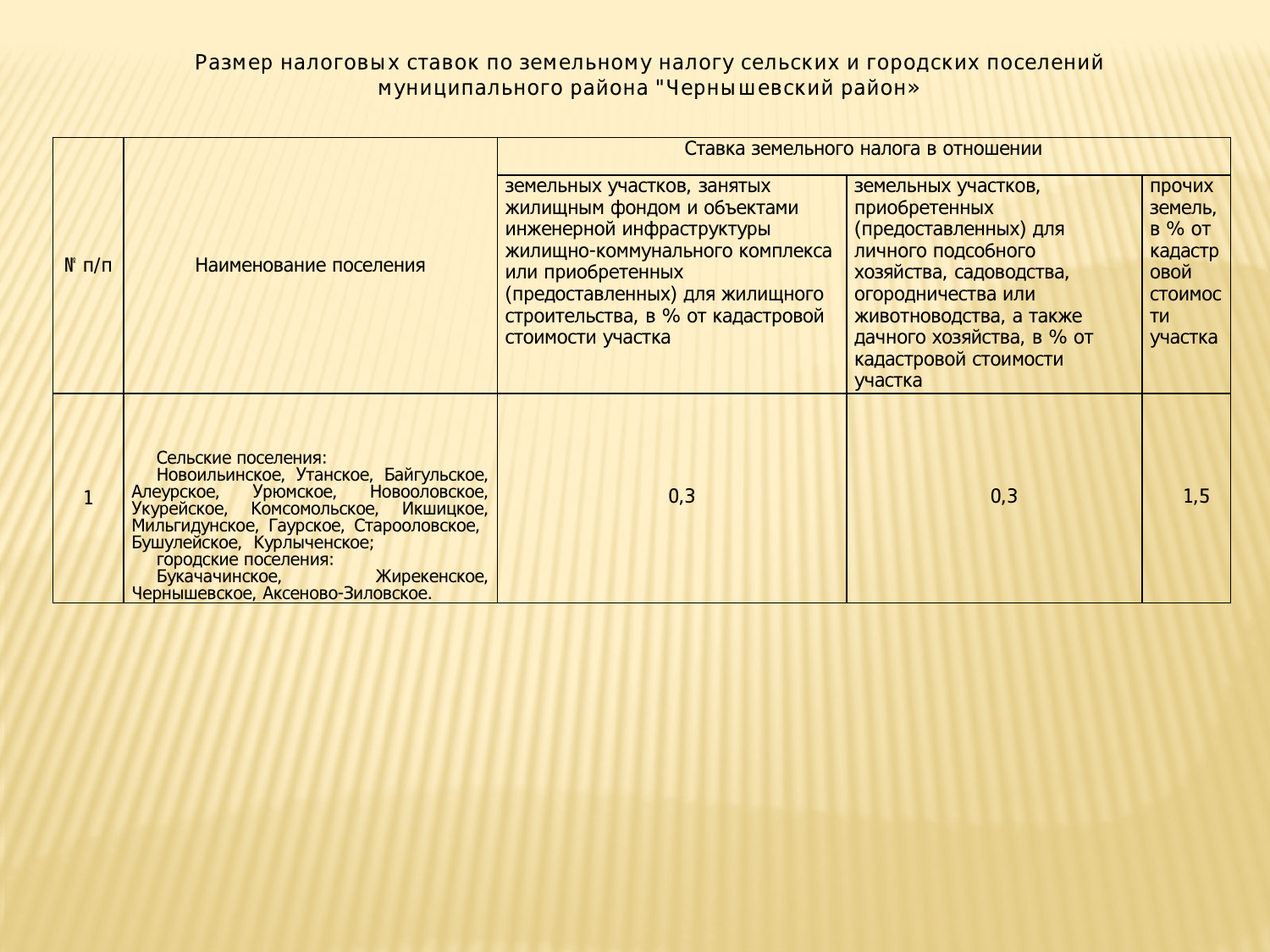

Размер налоговых ставок по земельному налогу сельских и городских поселений муниципального района "Чернышевский район»
| № п/п | Наименование поселения | Ставка земельного налога в отношении |  |  |
| --- | --- | --- | --- | --- |
|  |  | земельных участков, занятых жилищным фондом и объектами инженерной инфраструктуры жилищно-коммунального комплекса или приобретенных (предоставленных) для жилищного строительства, в % от кадастровой стоимости участка | земельных участков, приобретенных (предоставленных) для личного подсобного хозяйства, садоводства, огородничества или животноводства, а также дачного хозяйства, в % от кадастровой стоимости участка | прочих земель, в % от кадастровой стоимости участка |
| 1 | Сельские поселения: Новоильинское, Утанское, Байгульское, Алеурское, Урюмское, Новооловское, Укурейское, Комсомольское, Икшицкое, Мильгидунское, Гаурское, Старооловское, Бушулейское, Курлыченское; городские поселения: Букачачинское, Жирекенское, Чернышевское, Аксеново-Зиловское. | 0,3 | 0,3 | 1,5 |